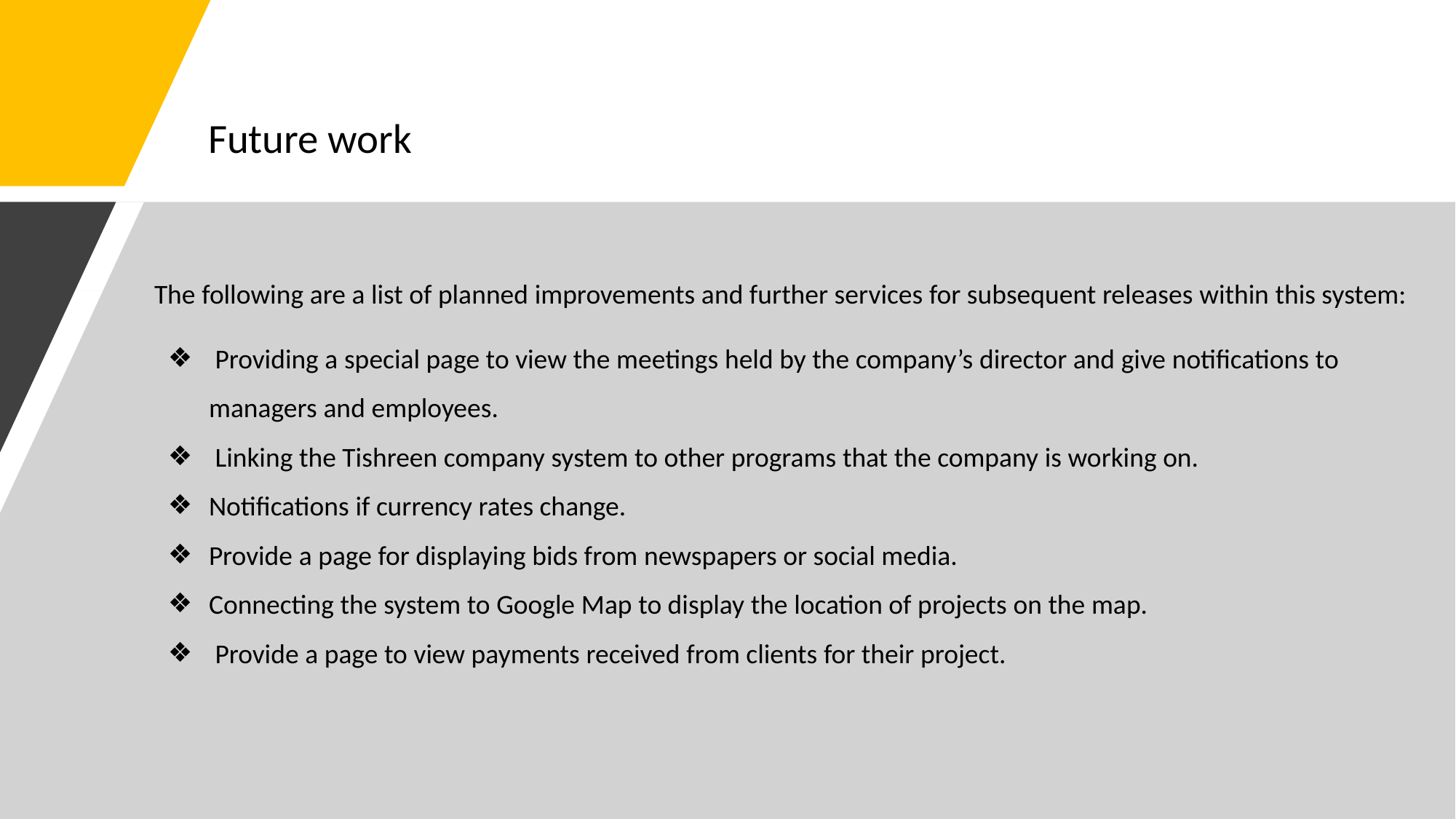

# Future work

The following are a list of planned improvements and further services for subsequent releases within this system:
 Providing a special page to view the meetings held by the company’s director and give notifications to managers and employees.
 Linking the Tishreen company system to other programs that the company is working on.
Notifications if currency rates change.
Provide a page for displaying bids from newspapers or social media.
Connecting the system to Google Map to display the location of projects on the map.
 Provide a page to view payments received from clients for their project.